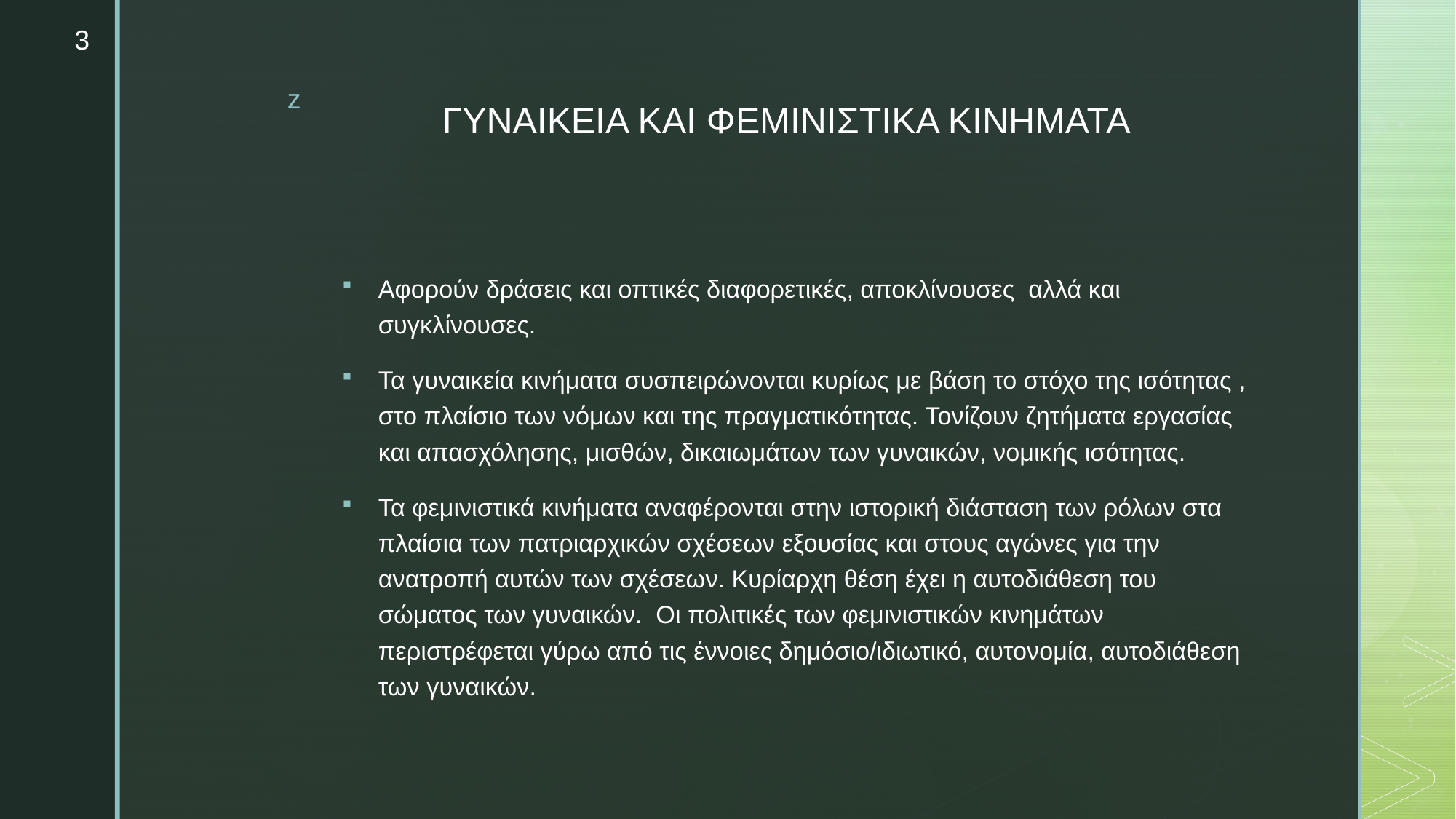

3
# ΓΥΝΑΙΚΕΙΑ ΚΑΙ ΦΕΜΙΝΙΣΤΙΚΑ ΚΙΝΗΜΑΤΑ
Αφορούν δράσεις και οπτικές διαφορετικές, αποκλίνουσες  αλλά και συγκλίνουσες.
Τα γυναικεία κινήματα συσπειρώνονται κυρίως με βάση το στόχο της ισότητας , στο πλαίσιο των νόμων και της πραγματικότητας. Τονίζουν ζητήματα εργασίας και απασχόλησης, μισθών, δικαιωμάτων των γυναικών, νομικής ισότητας.
Τα φεμινιστικά κινήματα αναφέρονται στην ιστορική διάσταση των ρόλων στα πλαίσια των πατριαρχικών σχέσεων εξουσίας και στους αγώνες για την ανατροπή αυτών των σχέσεων. Κυρίαρχη θέση έχει η αυτοδιάθεση του σώματος των γυναικών.  Οι πολιτικές των φεμινιστικών κινημάτων περιστρέφεται γύρω από τις έννοιες δημόσιο/ιδιωτικό, αυτονομία, αυτοδιάθεση των γυναικών.